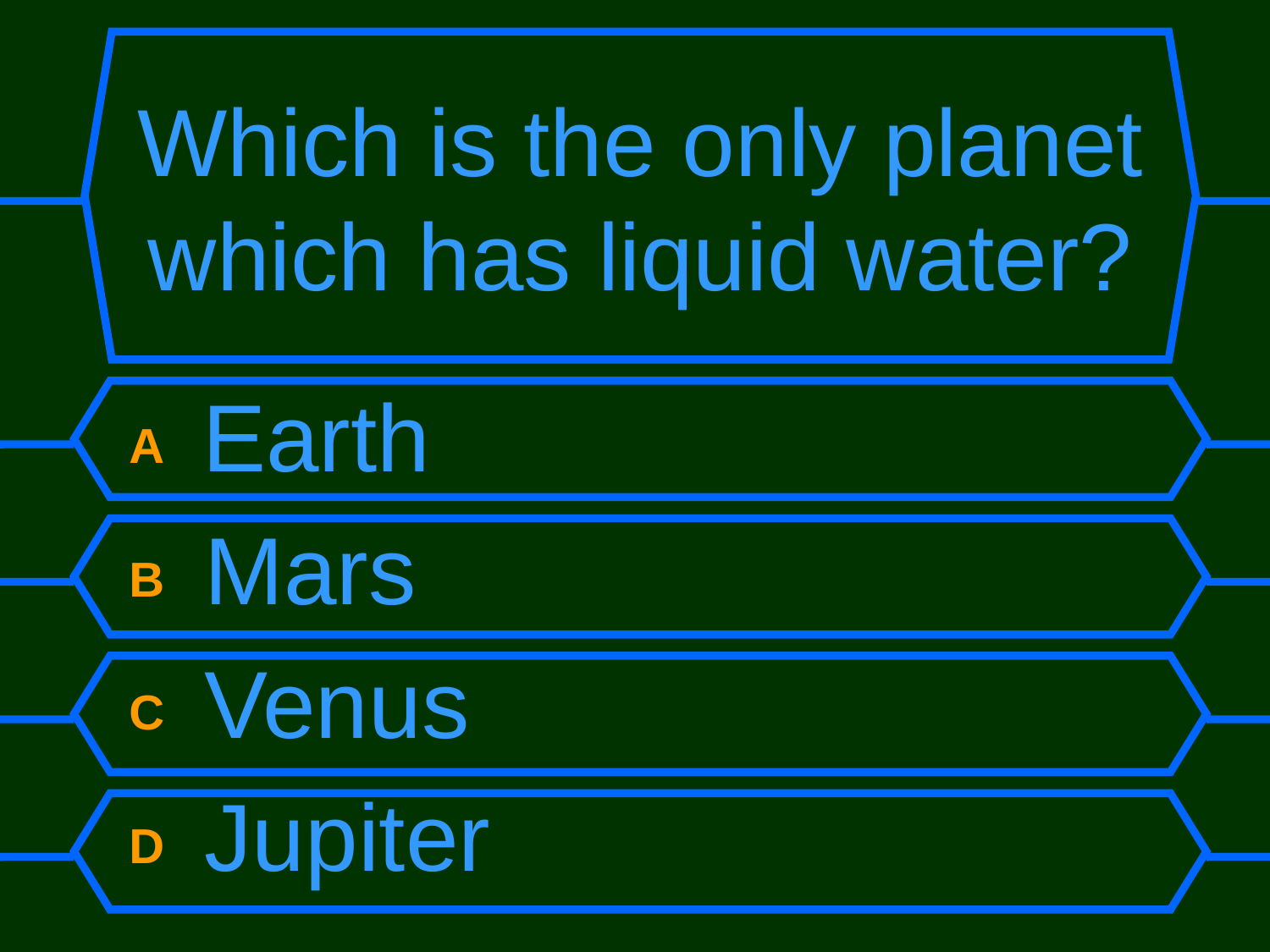

# Which is the only planet which has liquid water?

A  Earth
B  Mars
C  Venus
D  Jupiter